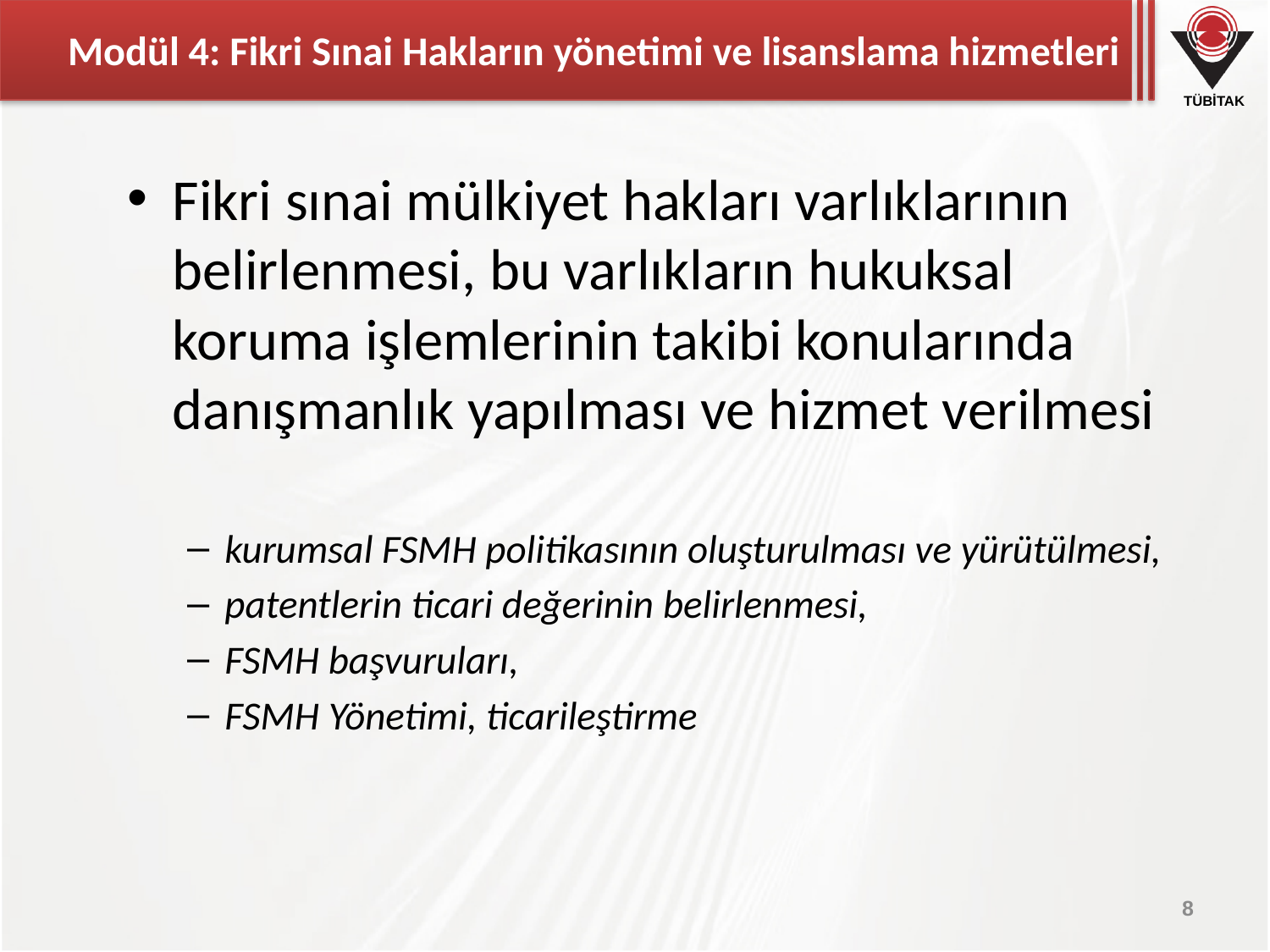

# Modül 4: Fikri Sınai Hakların yönetimi ve lisanslama hizmetleri
Fikri sınai mülkiyet hakları varlıklarının belirlenmesi, bu varlıkların hukuksal koruma işlemlerinin takibi konularında danışmanlık yapılması ve hizmet verilmesi

kurumsal FSMH politikasının oluşturulması ve yürütülmesi,
patentlerin ticari değerinin belirlenmesi,
FSMH başvuruları,
FSMH Yönetimi, ticarileştirme
8